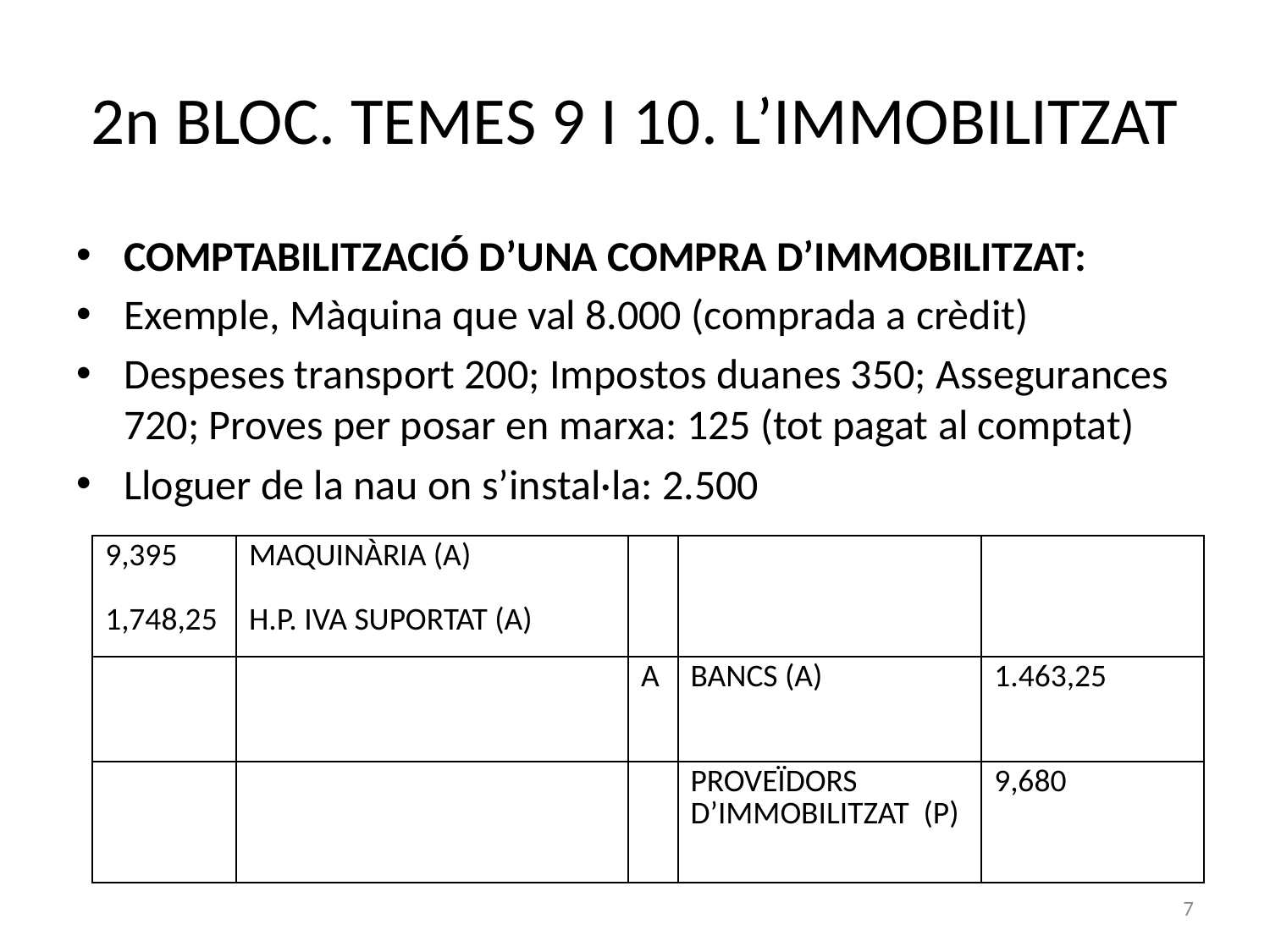

# 2n BLOC. TEMES 9 I 10. L’IMMOBILITZAT
COMPTABILITZACIÓ D’UNA COMPRA D’IMMOBILITZAT:
Exemple, Màquina que val 8.000 (comprada a crèdit)
Despeses transport 200; Impostos duanes 350; Assegurances 720; Proves per posar en marxa: 125 (tot pagat al comptat)
Lloguer de la nau on s’instal·la: 2.500

| 9,395 1,748,25 | MAQUINÀRIA (A) H.P. IVA SUPORTAT (A) |  |  |  |
| --- | --- | --- | --- | --- |
|  |  | A | BANCS (A) | 1.463,25 |
|  |  |  | PROVEÏDORS D’IMMOBILITZAT (P) | 9,680 |
7